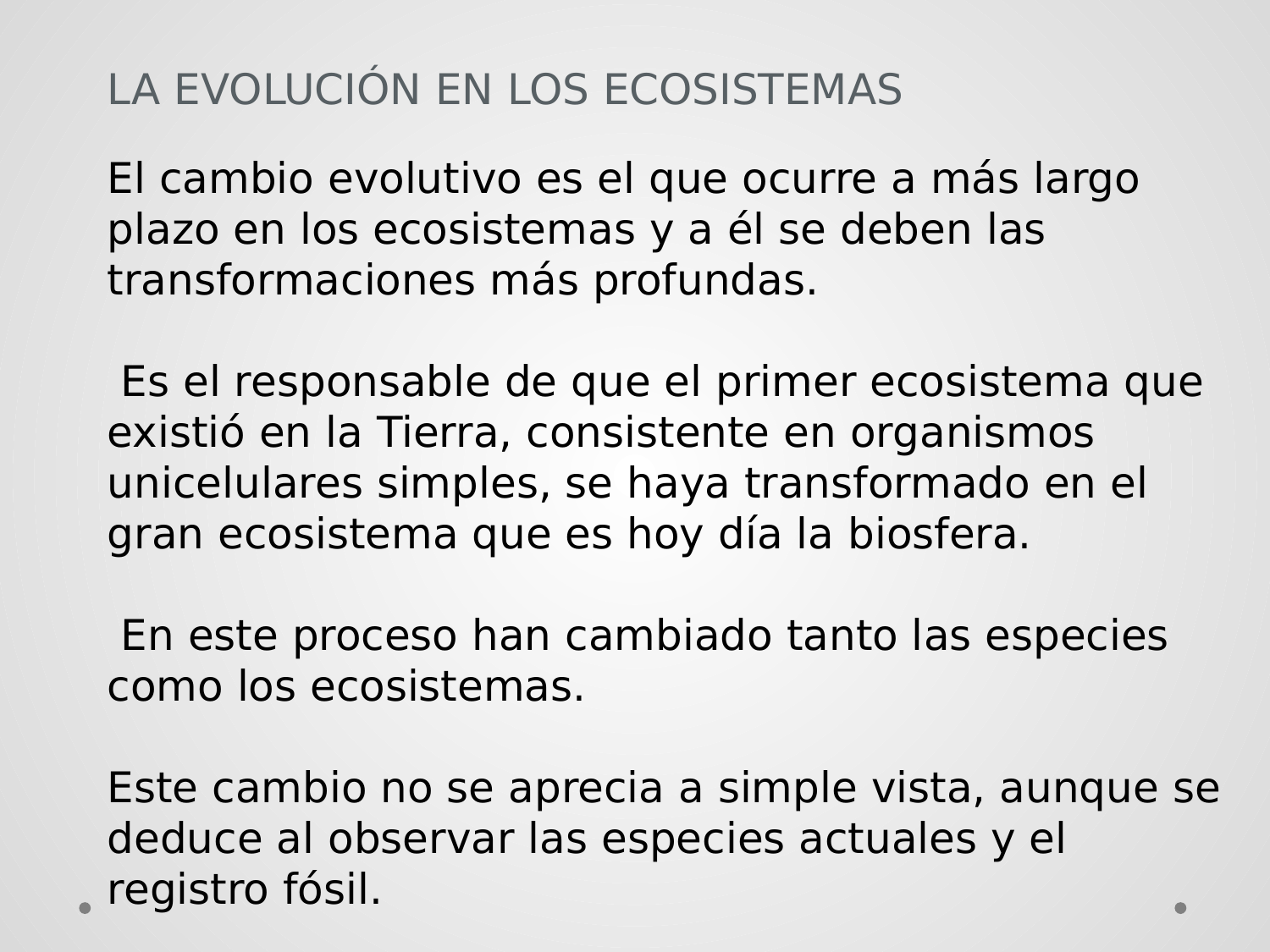

LA EVOLUCIÓN EN LOS ECOSISTEMAS

El cambio evolutivo es el que ocurre a más largo plazo en los ecosistemas y a él se deben las transformaciones más profundas.

 Es el responsable de que el primer ecosistema que existió en la Tierra, consistente en organismos unicelulares simples, se haya transformado en el gran ecosistema que es hoy día la biosfera.

 En este proceso han cambiado tanto las especies como los ecosistemas.

Este cambio no se aprecia a simple vista, aunque se deduce al observar las especies actuales y el registro fósil.